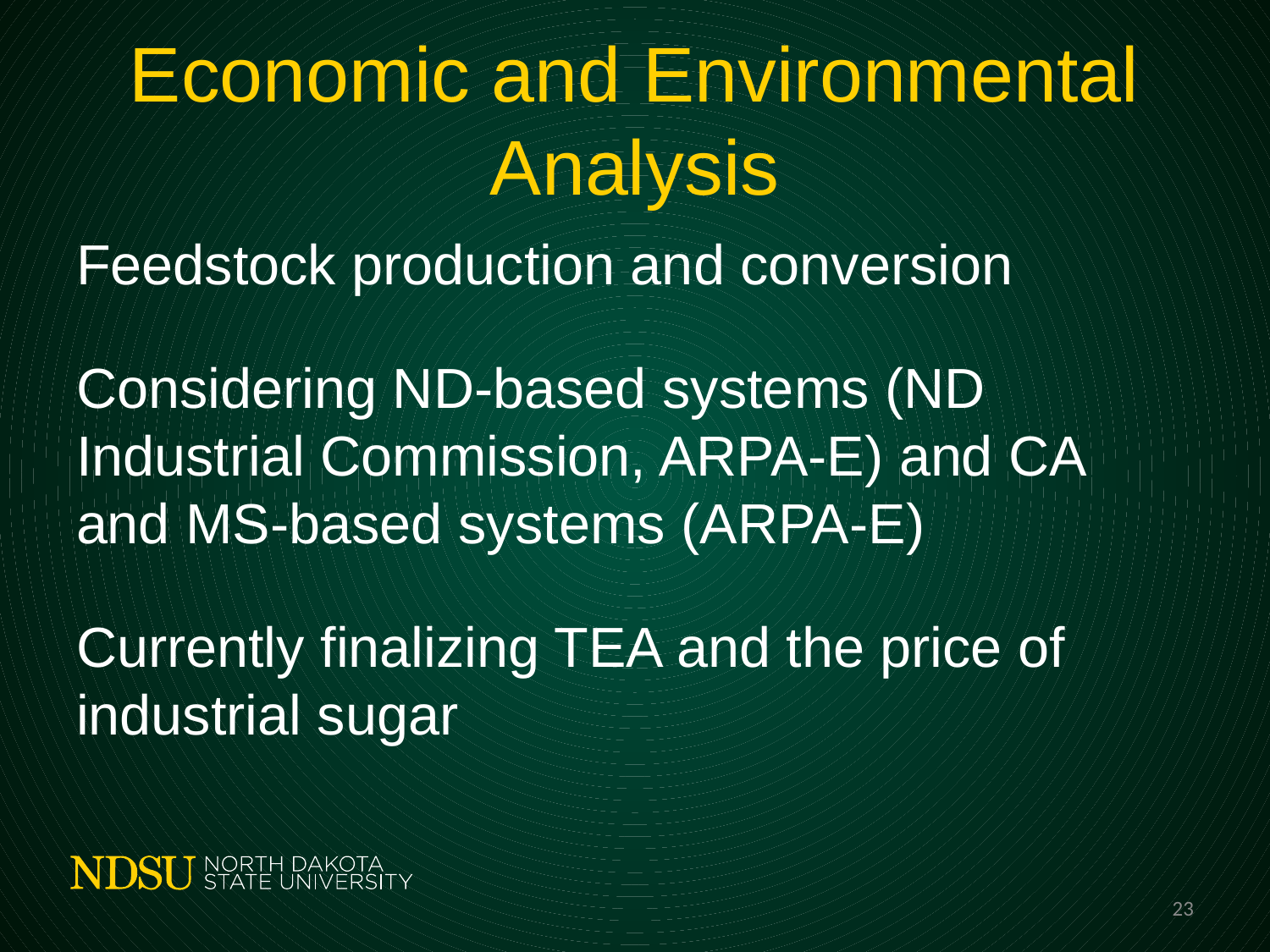

# Economic and Environmental Analysis
Feedstock production and conversion

Considering ND-based systems (ND Industrial Commission, ARPA-E) and CA and MS-based systems (ARPA-E)

Currently finalizing TEA and the price of industrial sugar
23